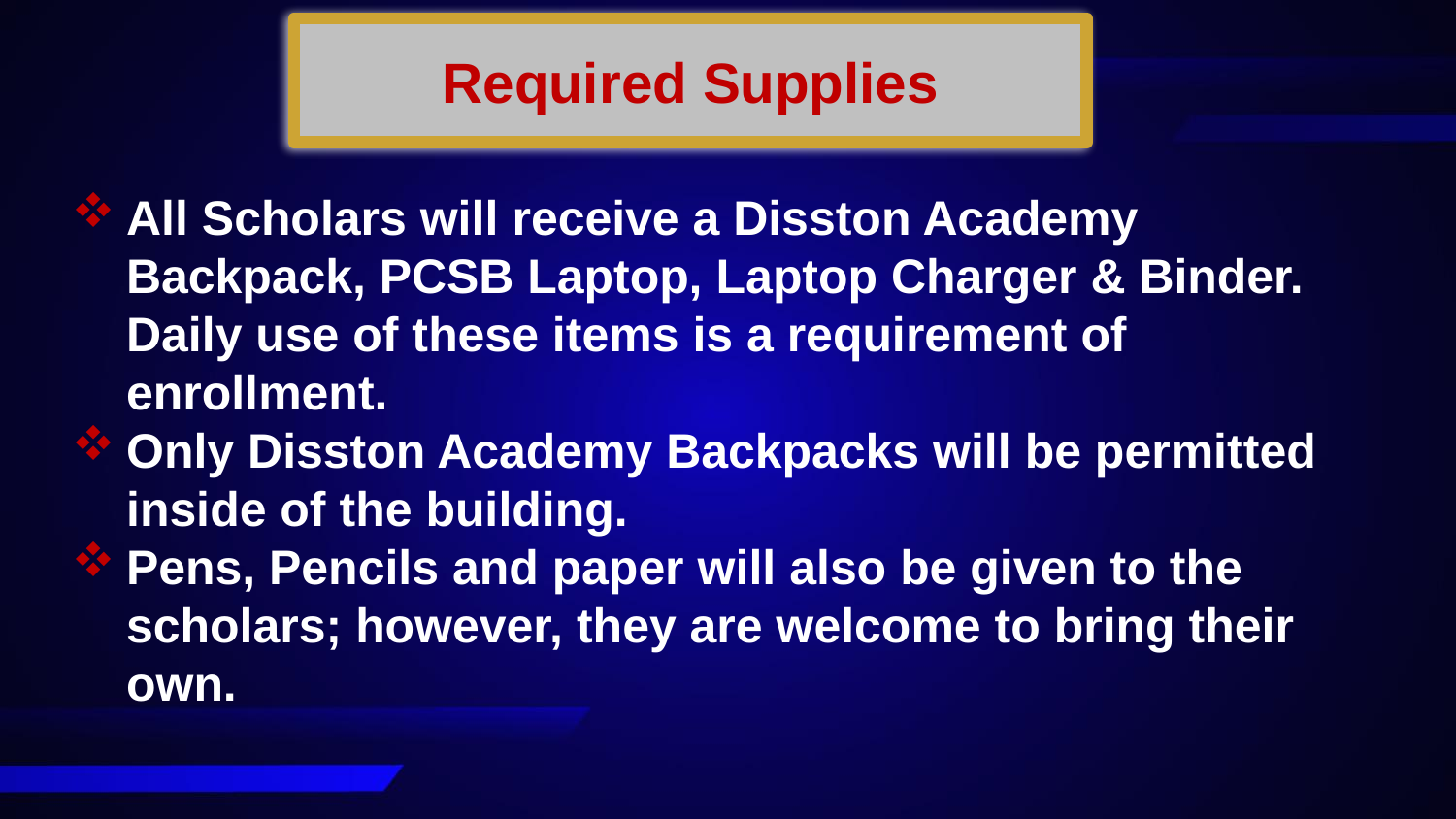

Required Supplies
All Scholars will receive a Disston Academy Backpack, PCSB Laptop, Laptop Charger & Binder. Daily use of these items is a requirement of enrollment.
Only Disston Academy Backpacks will be permitted inside of the building.
Pens, Pencils and paper will also be given to the scholars; however, they are welcome to bring their own.